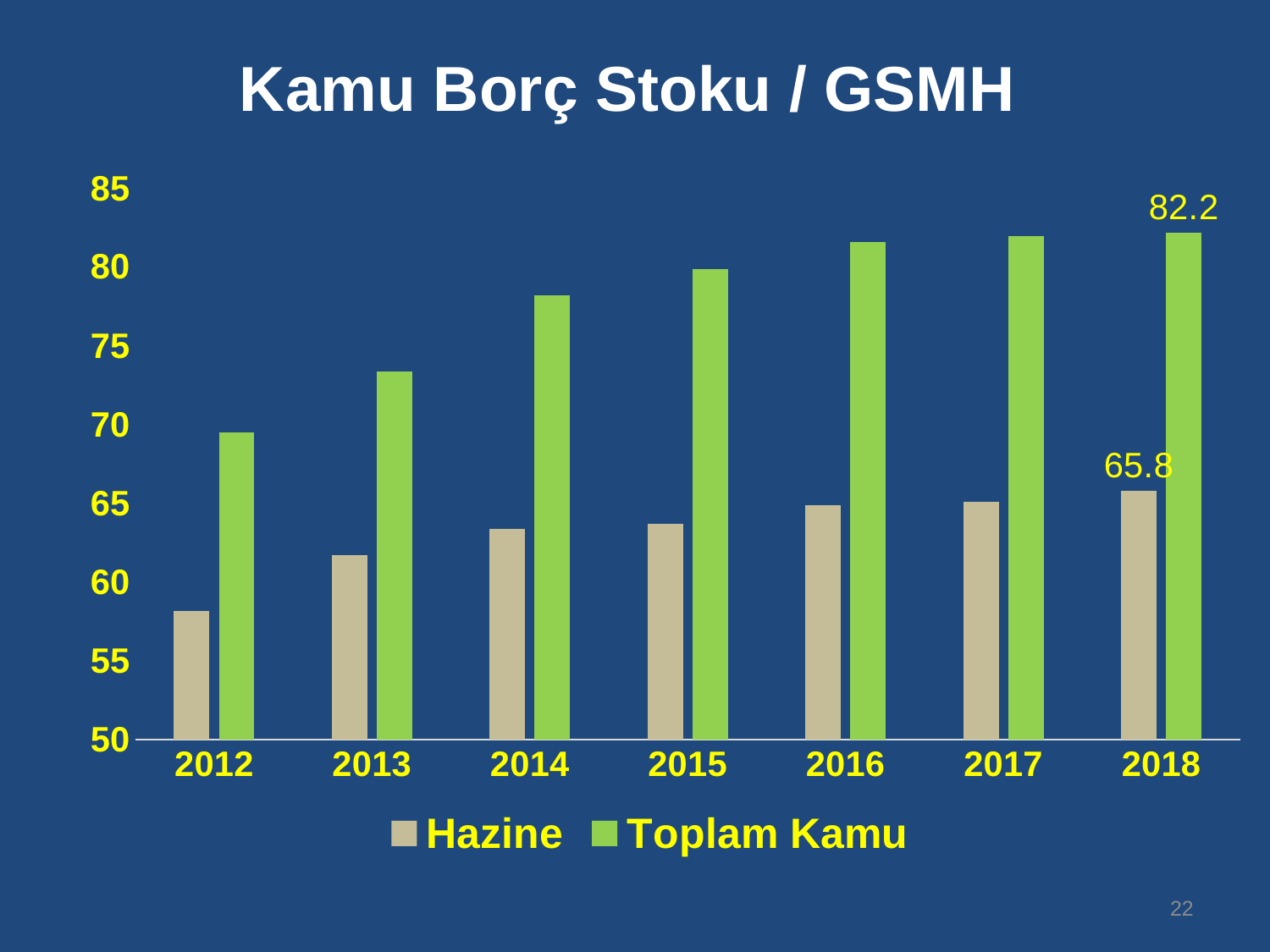

Kamu Borç Stoku / GSMH

### Chart

| Category | Hazine | Toplam Kamu |
|---|---|---|
| 2012 | 58.2 | 69.5 |
| 2013 | 61.7 | 73.4 |
| 2014 | 63.4 | 78.2 |
| 2015 | 63.7 | 79.9 |
| 2016 | 64.9 | 81.6 |
| 2017 | 65.1 | 82.0 |
| 2018 | 65.8 | 82.2 |
22